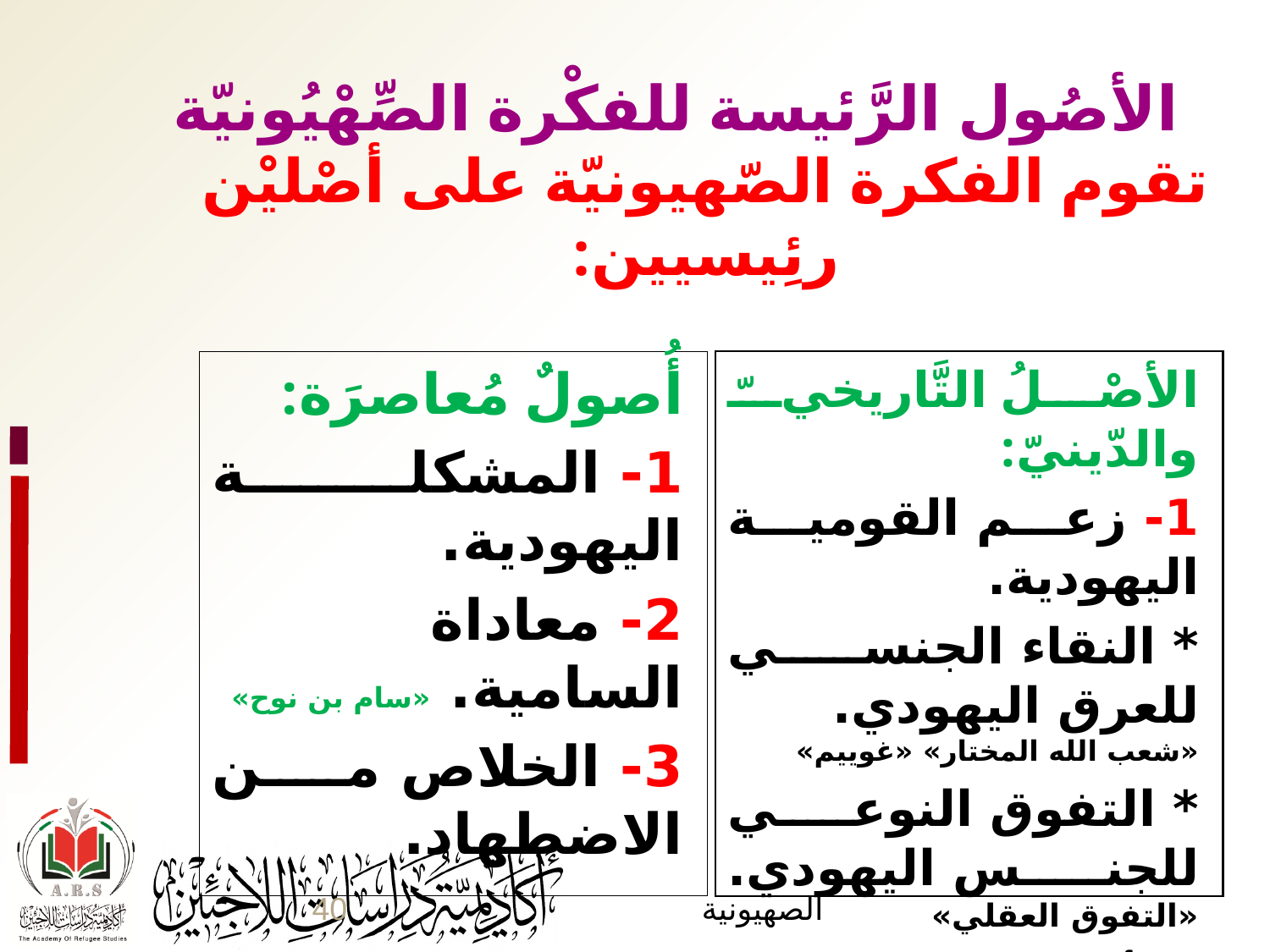

الأصُول الرَّئيسة للفكْرة الصِّهْيُونيّة
# تقوم الفكرة الصّهيونيّة على أصْليْن رئِيسيين:
أُصولٌ مُعاصرَة:
1- المشكلة اليهودية.
2- معاداة السامية. «سام بن نوح»
3- الخلاص من الاضطهاد.
الأصْلُ التَّاريخيّ والدّينيّ:
1- زعم القومية اليهودية.
* النقاء الجنسي للعرق اليهودي. «شعب الله المختار» «غوييم»
* التفوق النوعي للجنس اليهودي. «التفوق العقلي»
2- أرض الميعاد. «أرض مختارة لشعب مختار»
3- الحق التاريخي.
40
الصهيونية